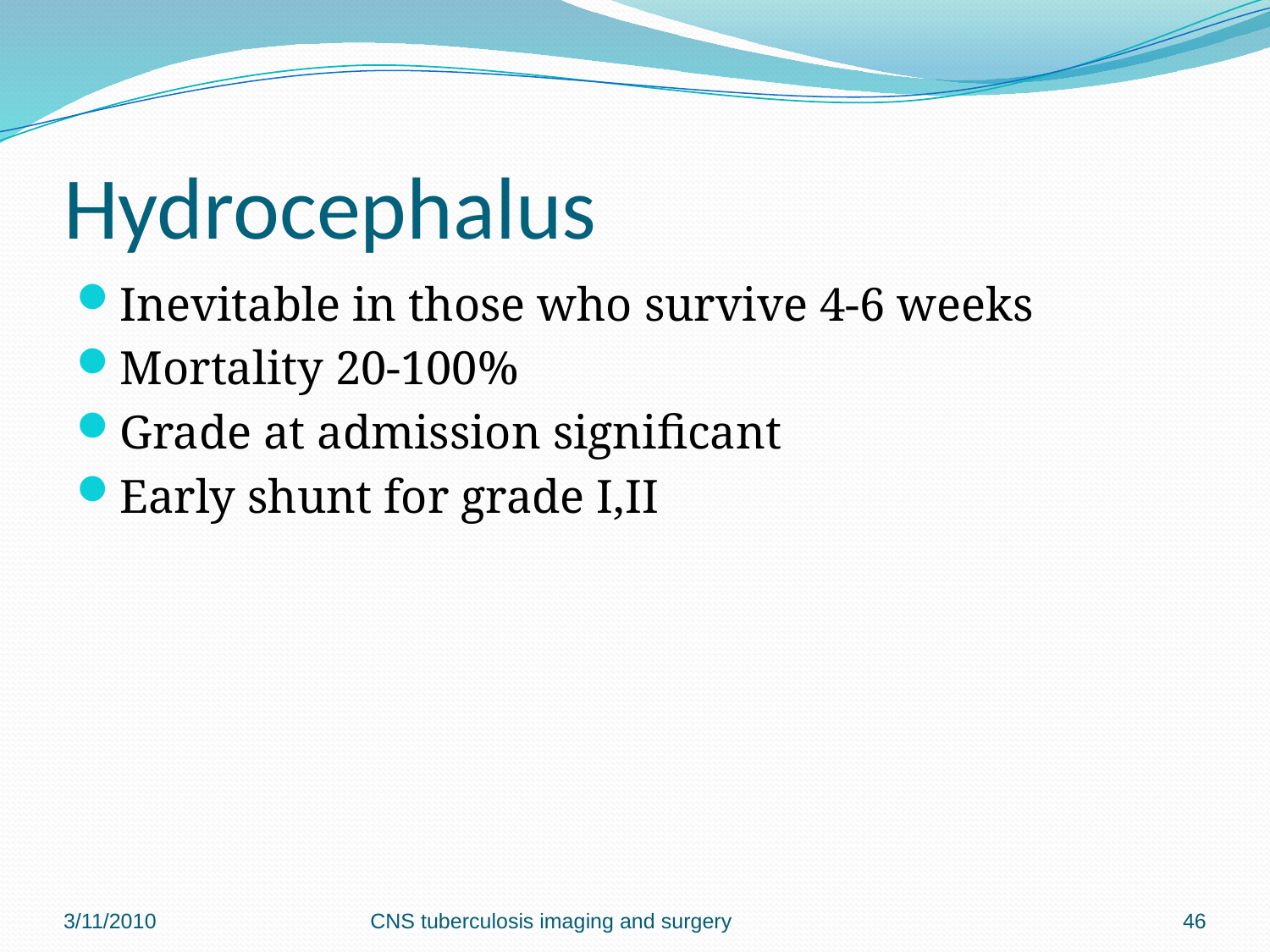

# Hydrocephalus
Inevitable in those who survive 4-6 weeks
Mortality 20-100%
Grade at admission significant
Early shunt for grade I,II

3/11/2010
CNS tuberculosis imaging and surgery
46